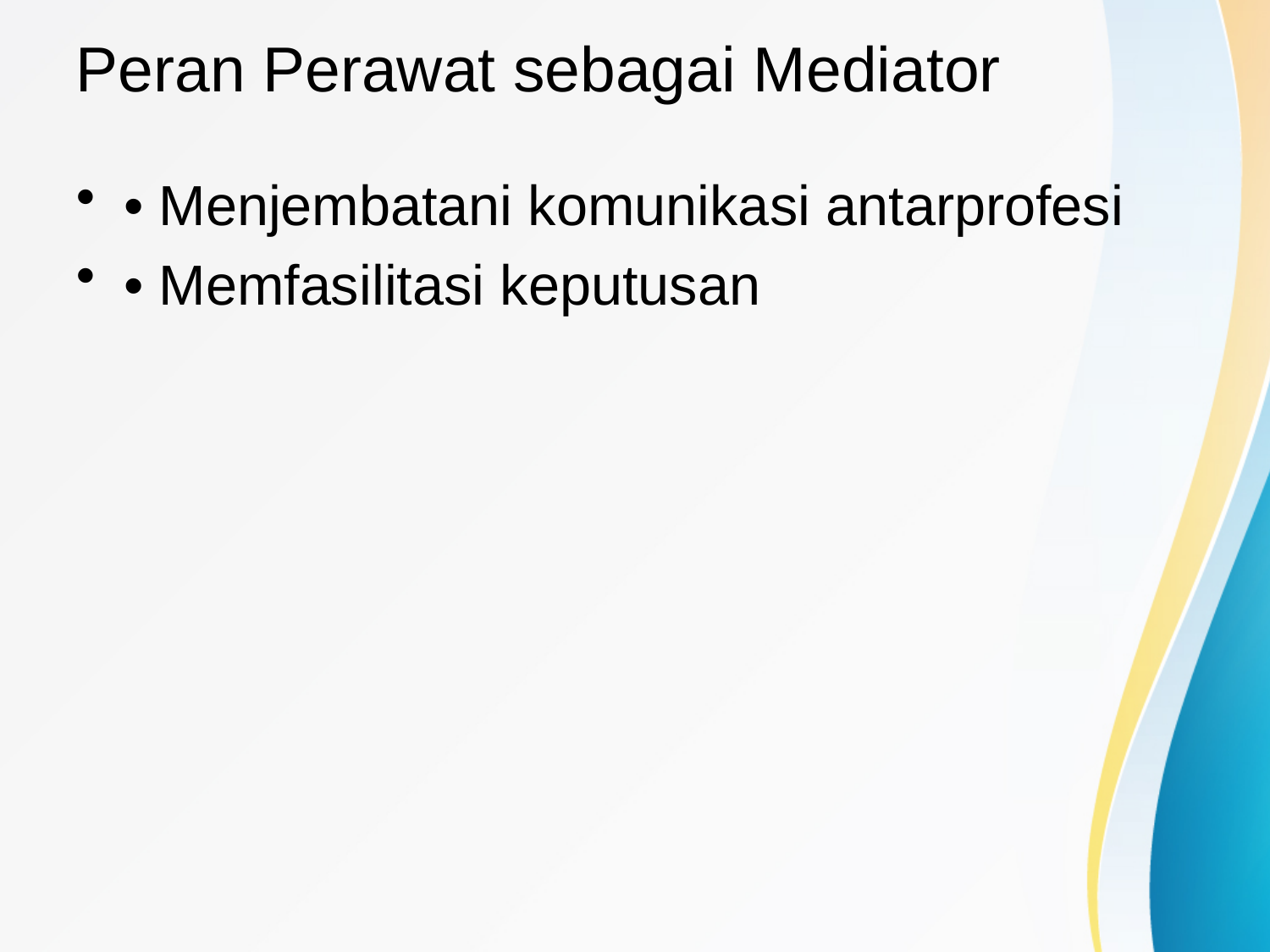

# Peran Perawat sebagai Mediator
• Menjembatani komunikasi antarprofesi
• Memfasilitasi keputusan